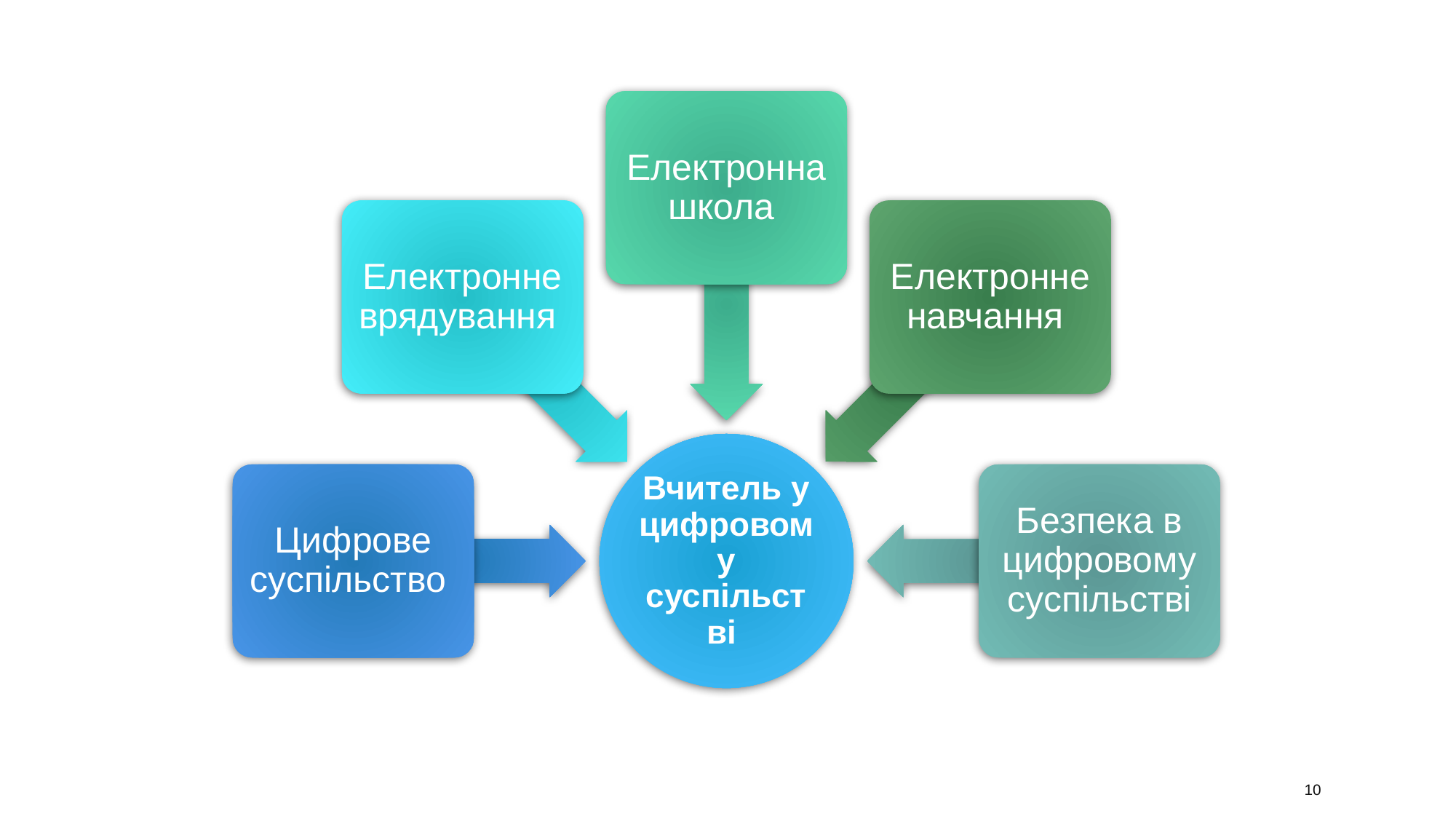

Електронна школа
Електронне врядування
Електронне навчання

Вчитель у цифровому суспільстві
Цифрове суспільство
Безпека в цифровому суспільстві

10